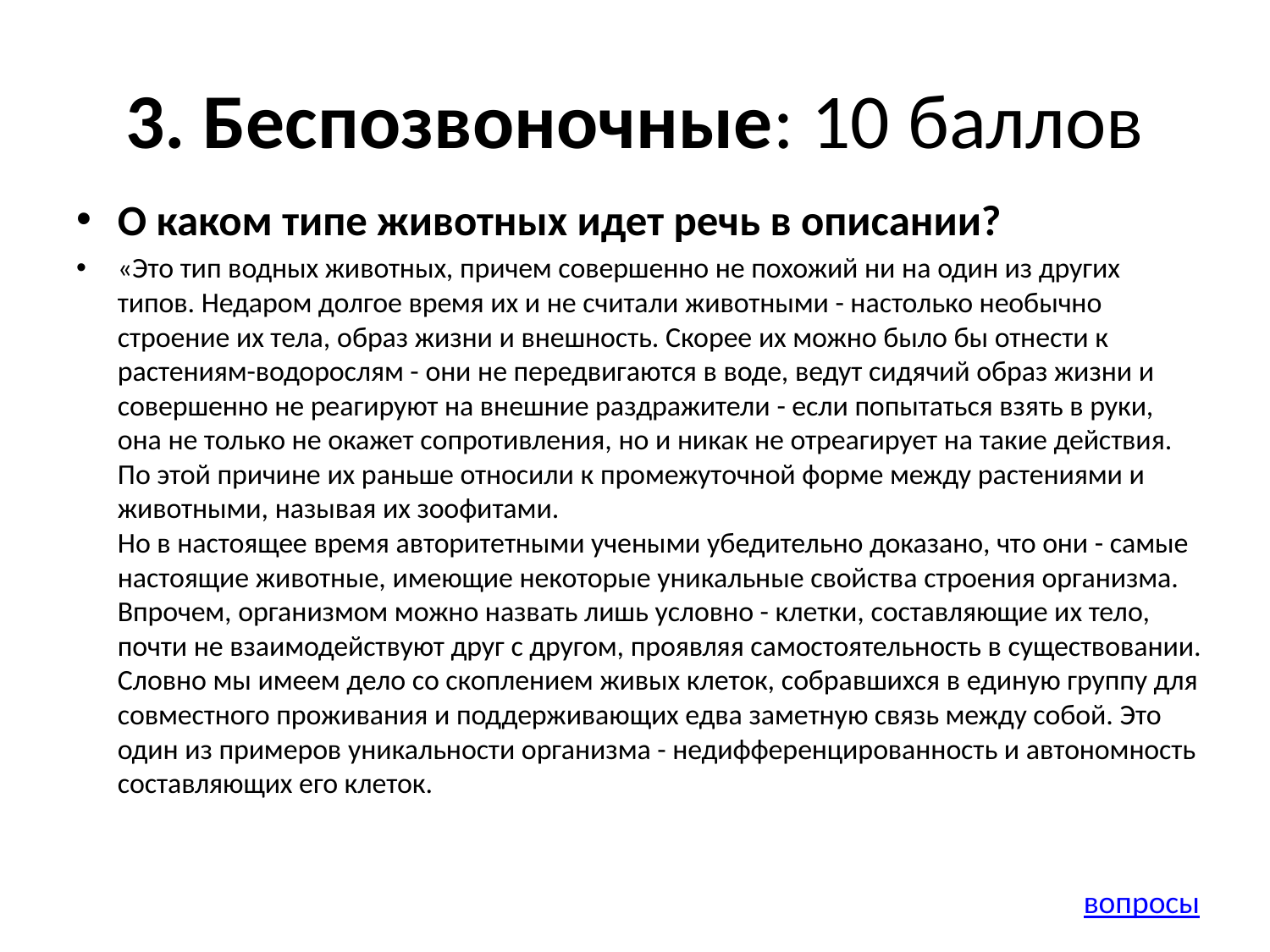

# 3. Беспозвоночные: 10 баллов
О каком типе животных идет речь в описании?
«Это тип водных животных, причем совершенно не похожий ни на один из других типов. Недаром долгое время их и не считали животными - настолько необычно строение их тела, образ жизни и внешность. Скорее их можно было бы отнести к растениям-водорослям - они не передвигаются в воде, ведут сидячий образ жизни и совершенно не реагируют на внешние раздражители - если попытаться взять в руки, она не только не окажет сопротивления, но и никак не отреагирует на такие действия. По этой причине их раньше относили к промежуточной форме между растениями и животными, называя их зоофитами.
Но в настоящее время авторитетными учеными убедительно доказано, что они - самые настоящие животные, имеющие некоторые уникальные свойства строения организма. Впрочем, организмом можно назвать лишь условно - клетки, составляющие их тело, почти не взаимодействуют друг с другом, проявляя самостоятельность в существовании. Словно мы имеем дело со скоплением живых клеток, собравшихся в единую группу для совместного проживания и поддерживающих едва заметную связь между собой. Это один из примеров уникальности организма - недифференцированность и автономность составляющих его клеток.

вопросы